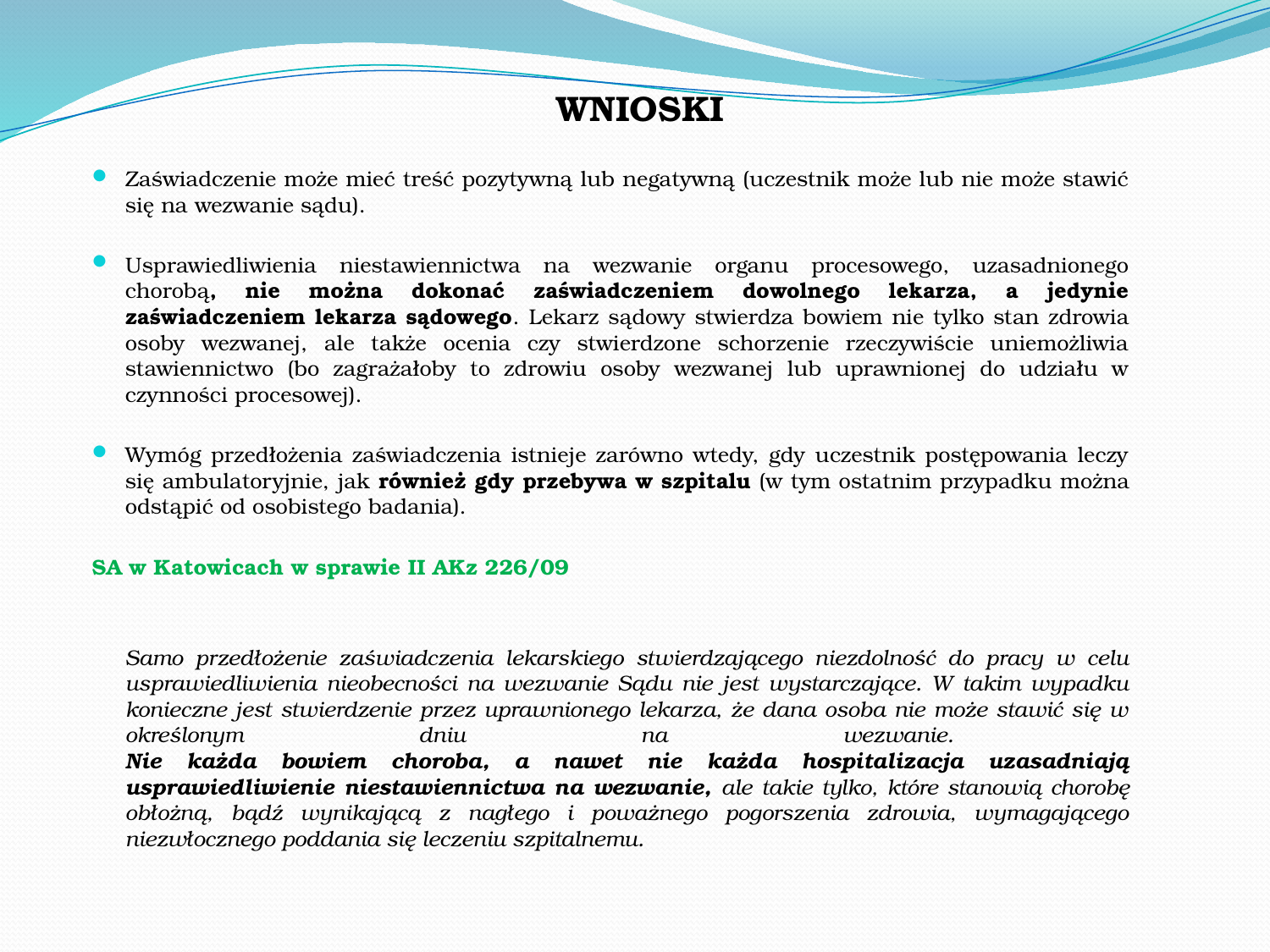

# WNIOSKI
Zaświadczenie może mieć treść pozytywną lub negatywną (uczestnik może lub nie może stawić się na wezwanie sądu).

Usprawiedliwienia niestawiennictwa na wezwanie organu procesowego, uzasadnionego chorobą, nie można dokonać zaświadczeniem dowolnego lekarza, a jedynie zaświadczeniem lekarza sądowego. Lekarz sądowy stwierdza bowiem nie tylko stan zdrowia osoby wezwanej, ale także ocenia czy stwierdzone schorzenie rzeczywiście uniemożliwia stawiennictwo (bo zagrażałoby to zdrowiu osoby wezwanej lub uprawnionej do udziału w czynności procesowej).

Wymóg przedłożenia zaświadczenia istnieje zarówno wtedy, gdy uczestnik postępowania leczy się ambulatoryjnie, jak również gdy przebywa w szpitalu (w tym ostatnim przypadku można odstąpić od osobistego badania).

SA w Katowicach w sprawie II AKz 226/09

	Samo przedłożenie zaświadczenia lekarskiego stwierdzającego niezdolność do pracy w celu usprawiedliwienia nieobecności na wezwanie Sądu nie jest wystarczające. W takim wypadku konieczne jest stwierdzenie przez uprawnionego lekarza, że dana osoba nie może stawić się w określonym dniu na wezwanie.
Nie każda bowiem choroba, a nawet nie każda hospitalizacja uzasadniają usprawiedliwienie niestawiennictwa na wezwanie, ale takie tylko, które stanowią chorobę obłożną, bądź wynikającą z nagłego i poważnego pogorszenia zdrowia, wymagającego niezwłocznego poddania się leczeniu szpitalnemu.